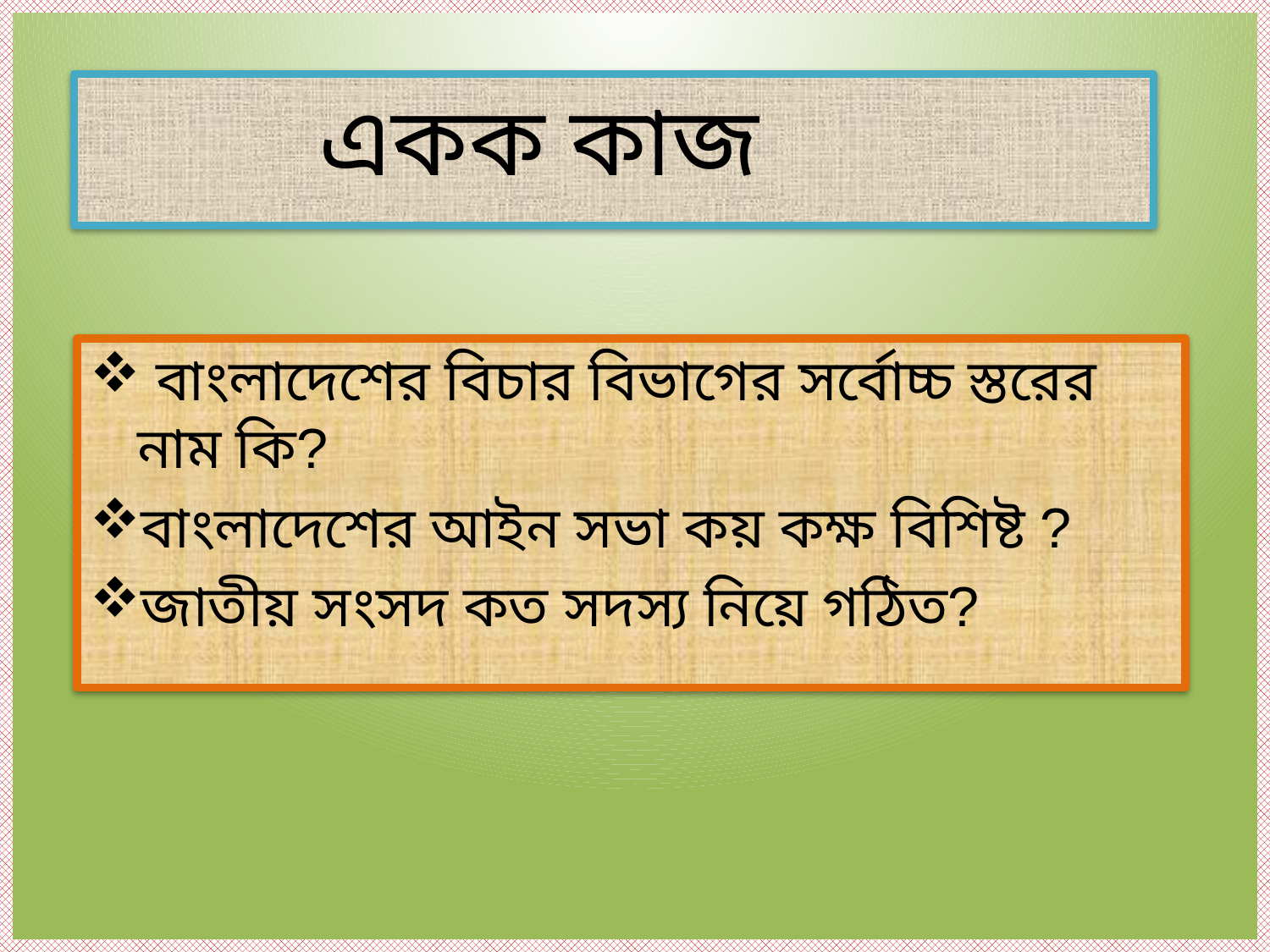

একক কাজ
 বাংলাদেশের বিচার বিভাগের সর্বোচ্চ স্তরের নাম কি?
বাংলাদেশের আইন সভা কয় কক্ষ বিশিষ্ট ?
জাতীয় সংসদ কত সদস্য নিয়ে গঠিত?